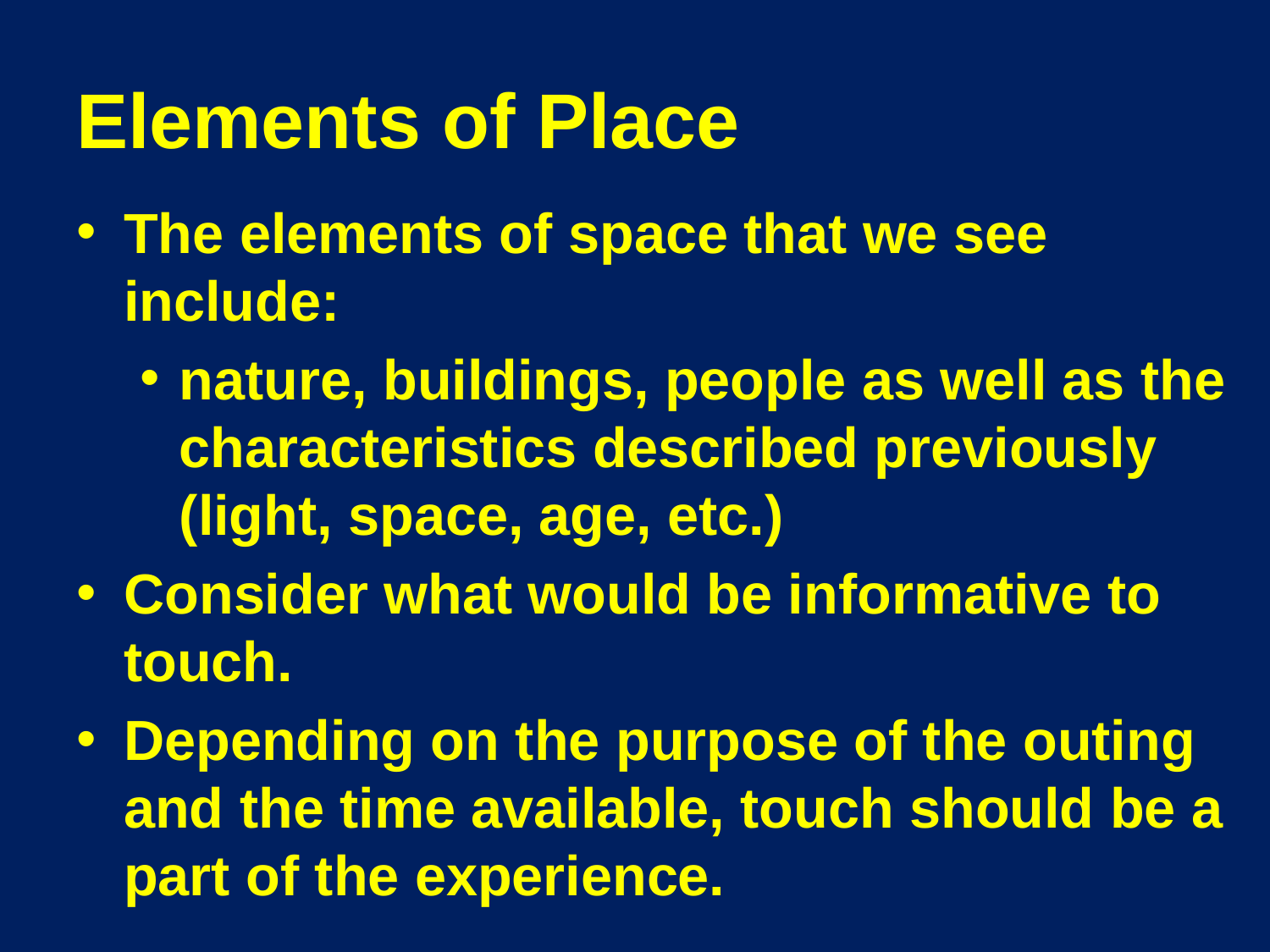

# Elements of Place
The elements of space that we see include:
nature, buildings, people as well as the characteristics described previously (light, space, age, etc.)
Consider what would be informative to touch.
Depending on the purpose of the outing and the time available, touch should be a part of the experience.